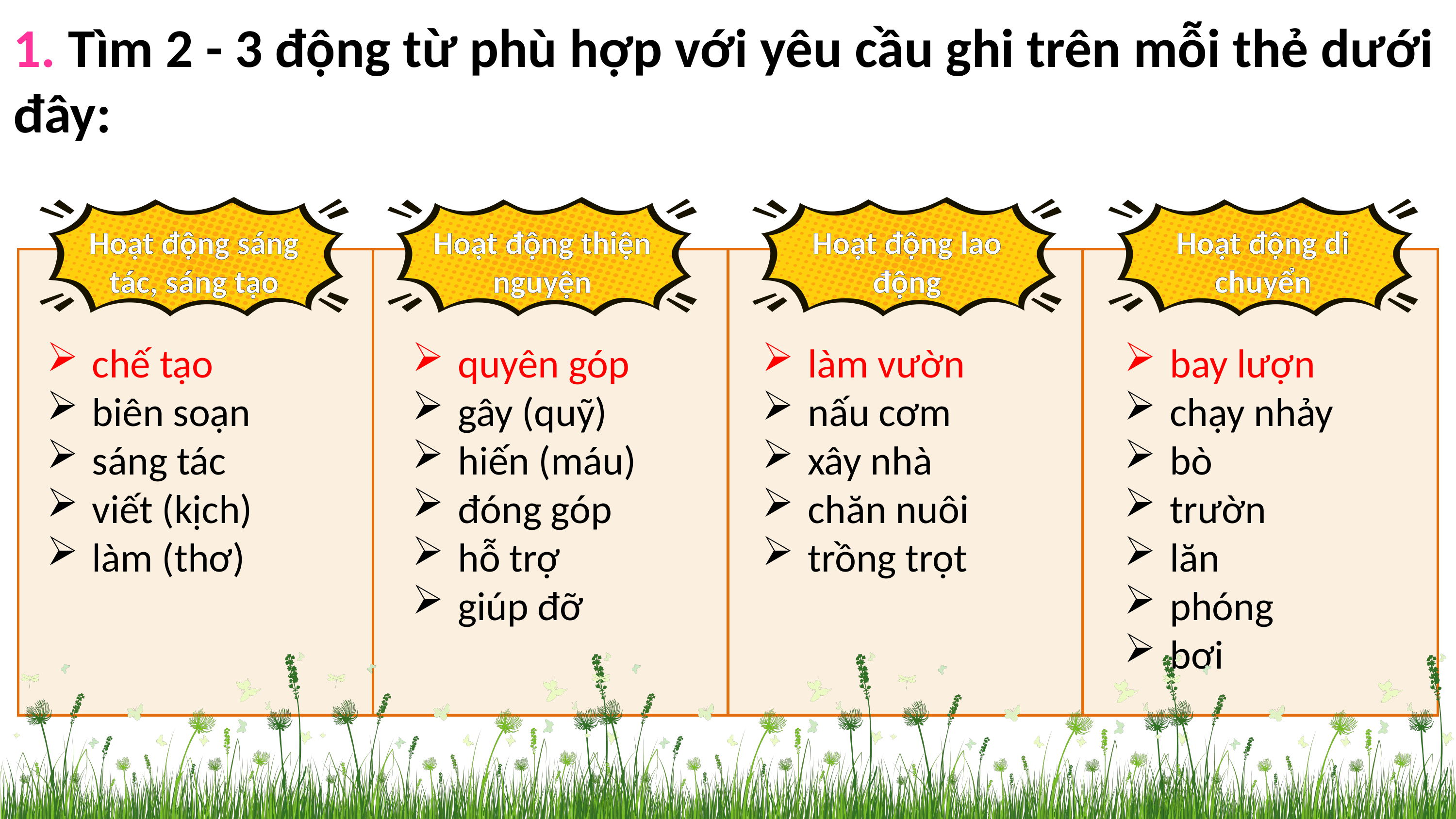

1. Tìm 2 - 3 động từ phù hợp với yêu cầu ghi trên mỗi thẻ dưới đây:

Hoạt động sáng tác, sáng tạo

Hoạt động thiện nguyện

Hoạt động lao động
Hoạt động di chuyển
|  |  |  |  |
| --- | --- | --- | --- |
chế tạo
biên soạn
sáng tác
viết (kịch)
làm (thơ)
quyên góp
gây (quỹ)
hiến (máu)
đóng góp
hỗ trợ
giúp đỡ
làm vườn
nấu cơm
xây nhà
chăn nuôi
trồng trọt
bay lượn
chạy nhảy
bò
trườn
lăn
phóng
bơi